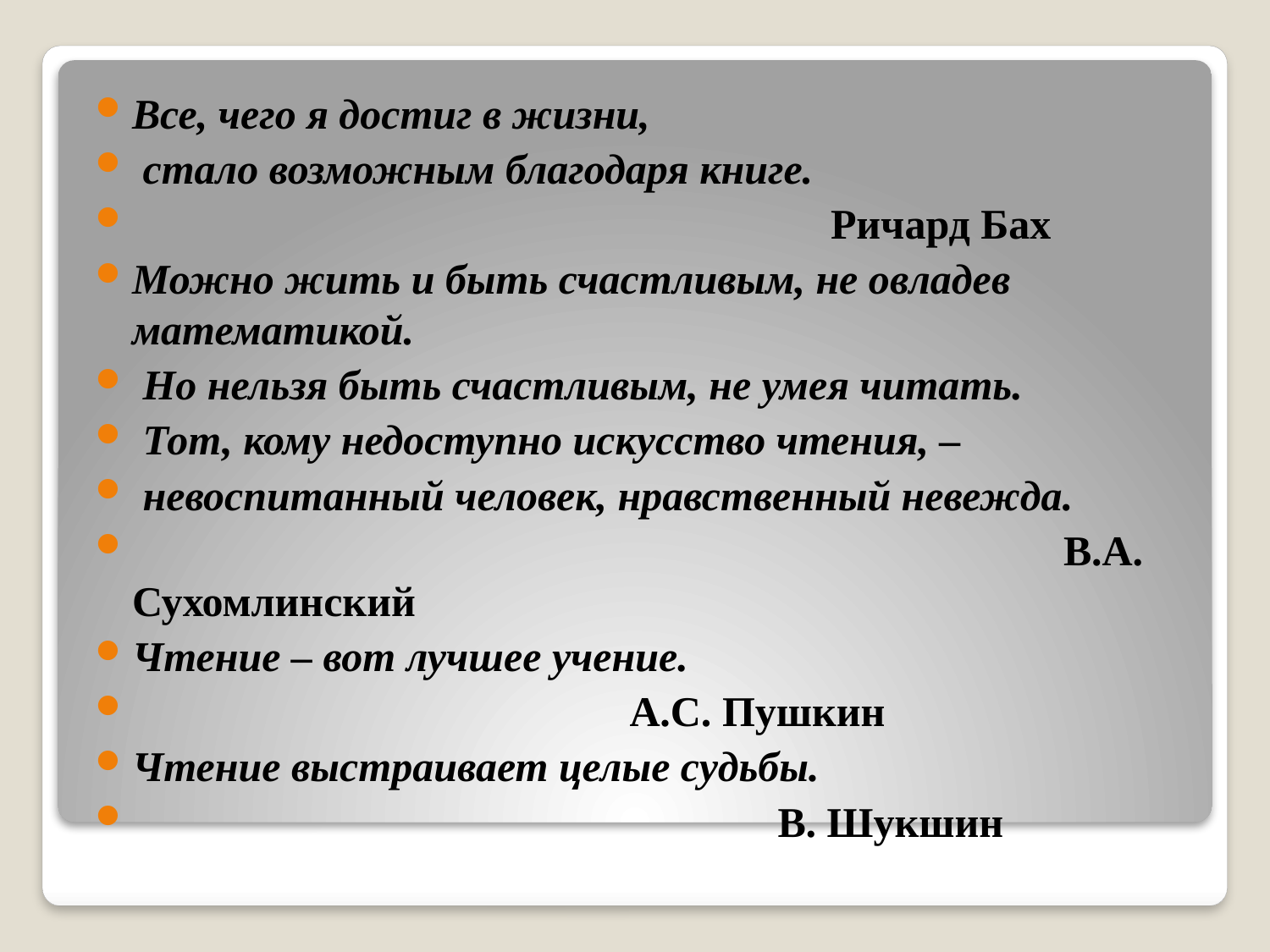

Все, чего я достиг в жизни,
 стало возможным благодаря книге.
                                                                  Ричард Бах
Можно жить и быть счастливым, не овладев математикой.
 Но нельзя быть счастливым, не умея читать.
 Тот, кому недоступно искусство чтения, –
 невоспитанный человек, нравственный невежда.
                                                                                        В.А. Сухомлинский
Чтение – вот лучшее учение.
                                               А.С. Пушкин
Чтение выстраивает целые судьбы.
                                                             В. Шукшин

#